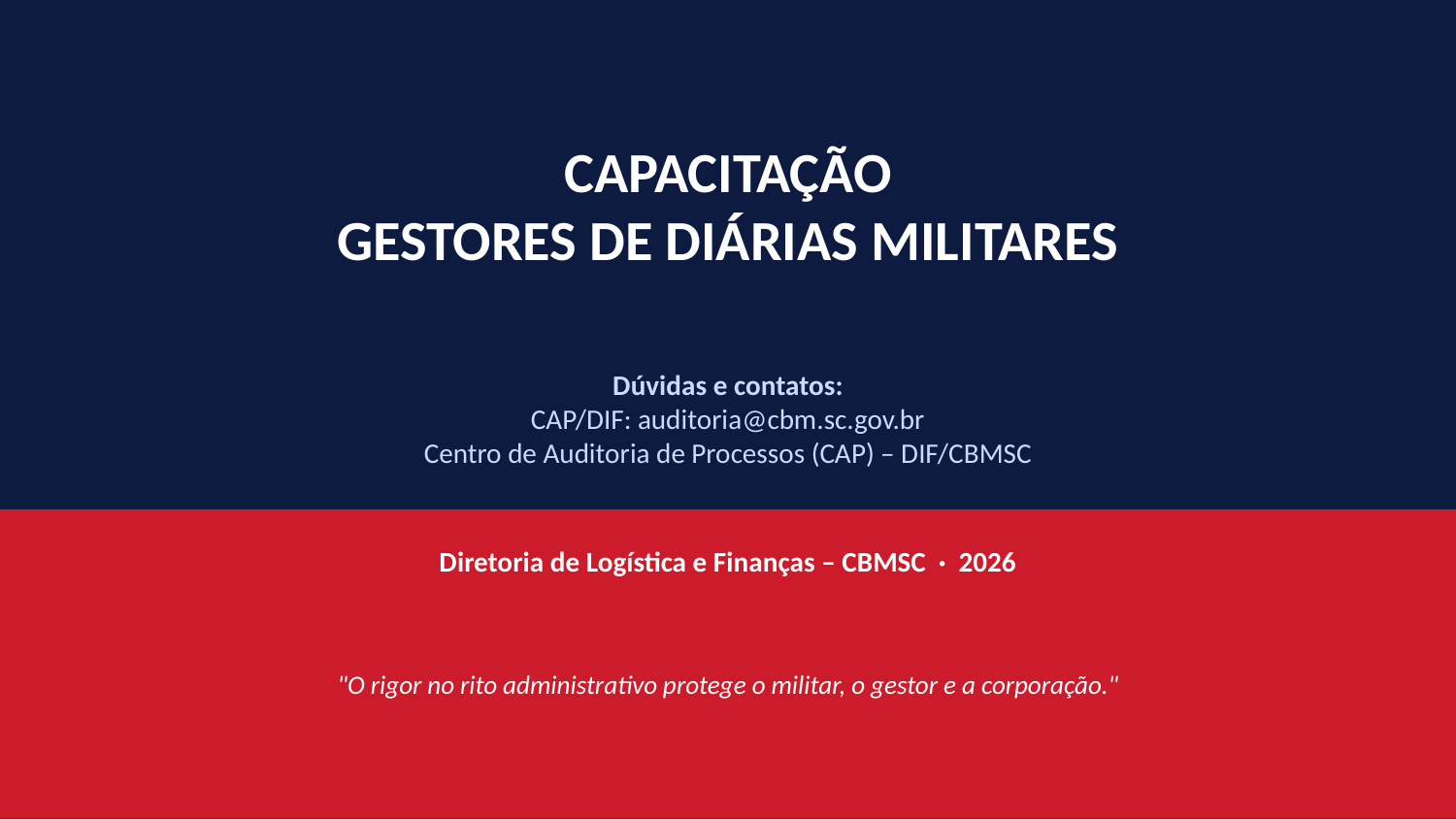

CAPACITAÇÃO
GESTORES DE DIÁRIAS MILITARES
Dúvidas e contatos:
CAP/DIF: auditoria@cbm.sc.gov.br
Centro de Auditoria de Processos (CAP) – DIF/CBMSC

Diretoria de Logística e Finanças – CBMSC  ·  2026
"O rigor no rito administrativo protege o militar, o gestor e a corporação."